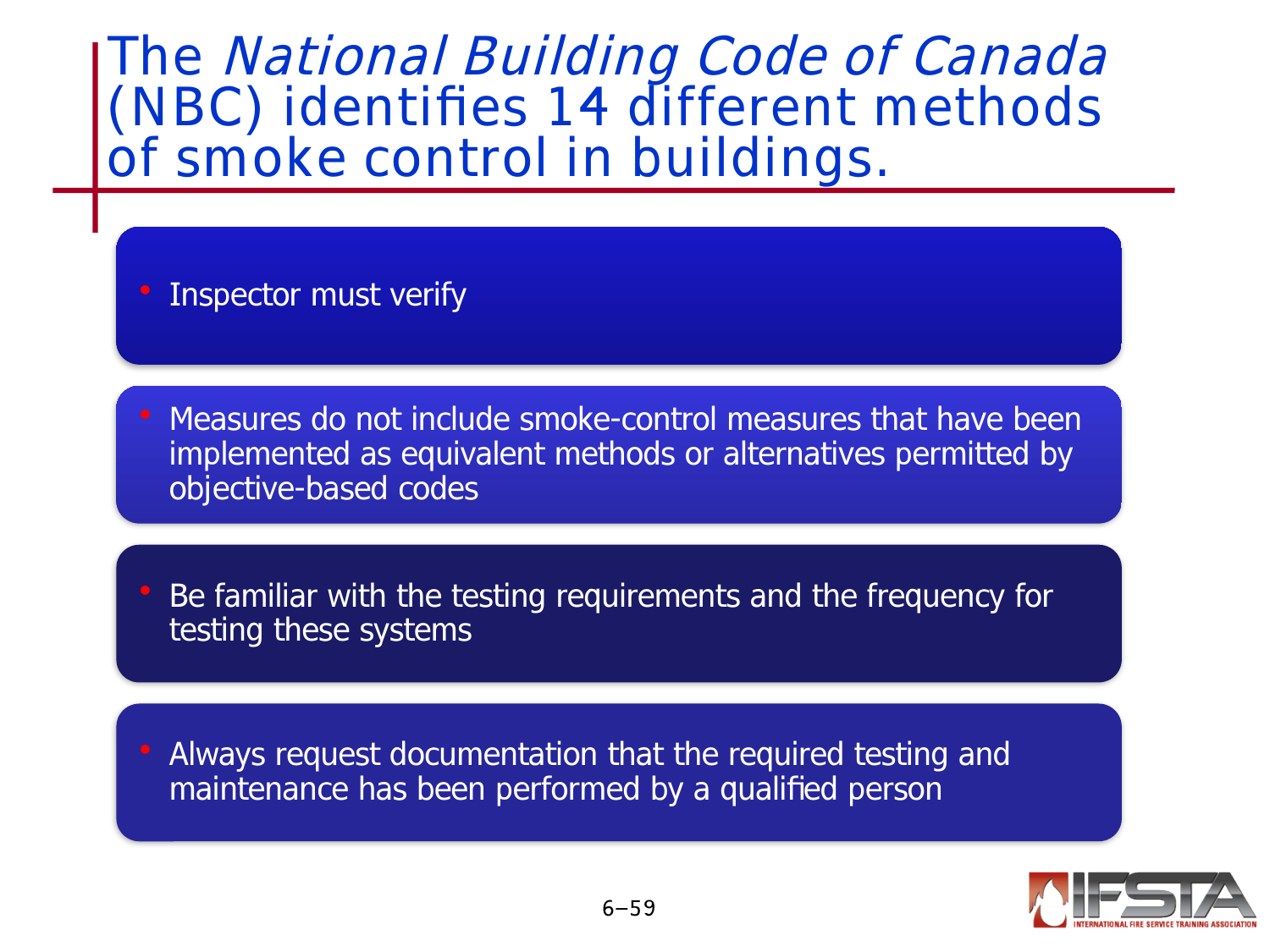

# The National Building Code of Canada (NBC) identifies 14 different methods of smoke control in buildings.
Inspector must verify
Measures do not include smoke-control measures that have been implemented as equivalent methods or alternatives permitted by objective-based codes
Be familiar with the testing requirements and the frequency for testing these systems
Always request documentation that the required testing and maintenance has been performed by a qualified person
6–59